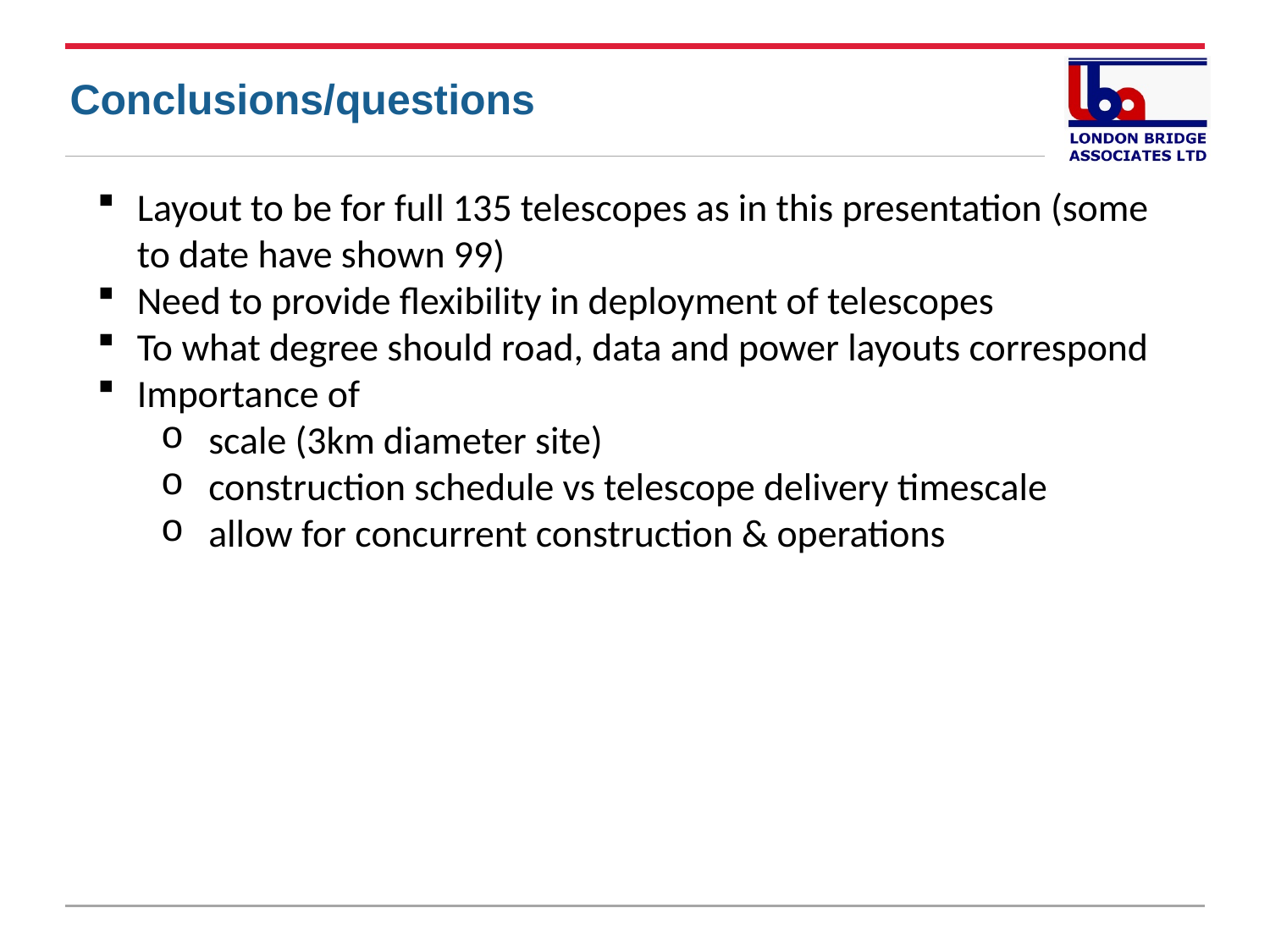

Conclusions/questions
Layout to be for full 135 telescopes as in this presentation (some to date have shown 99)
Need to provide flexibility in deployment of telescopes
To what degree should road, data and power layouts correspond
Importance of
scale (3km diameter site)
construction schedule vs telescope delivery timescale
allow for concurrent construction & operations